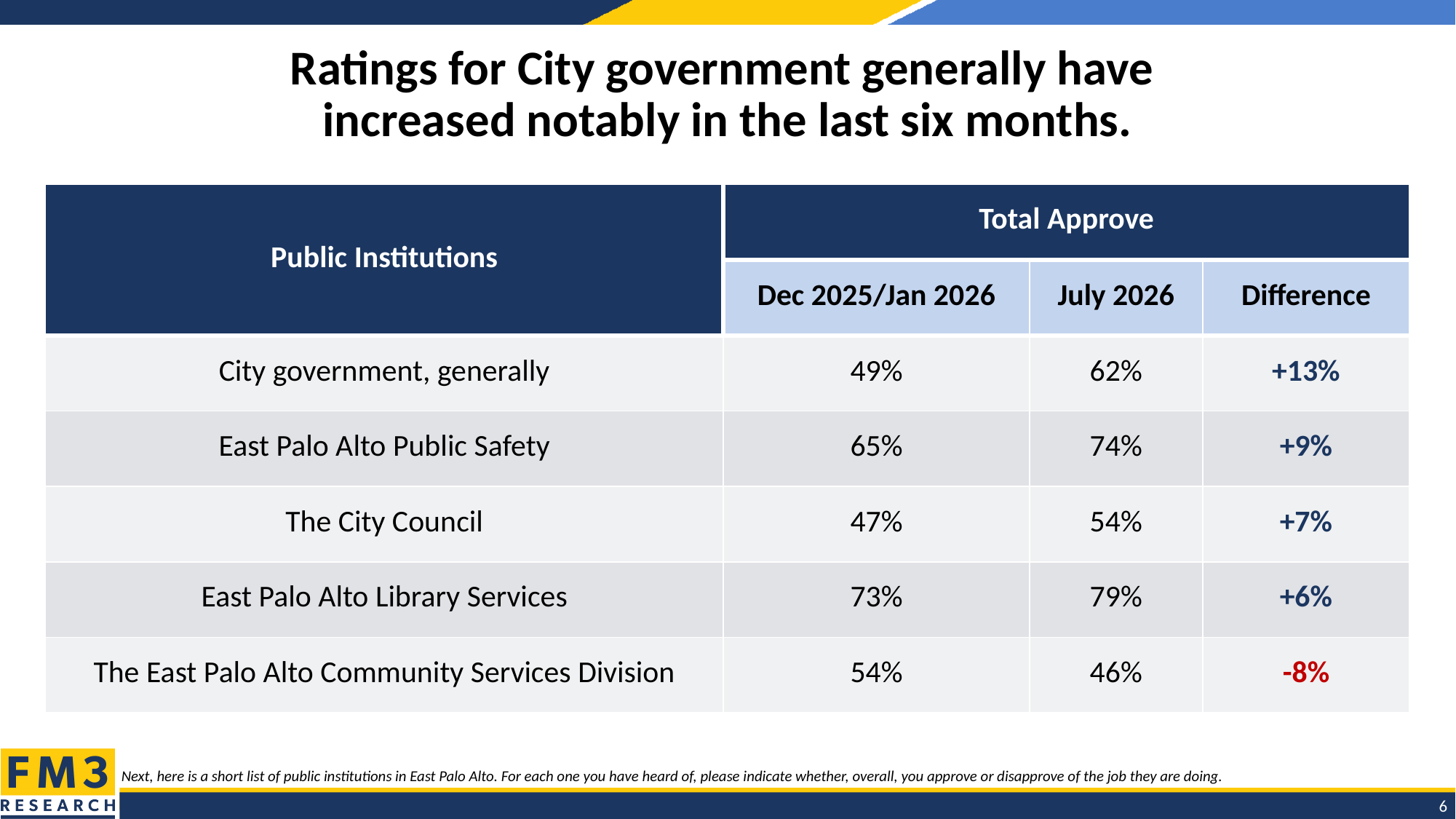

# Ratings for City government generally have increased notably in the last six months.
| Public Institutions | Total Approve |  |  |
| --- | --- | --- | --- |
| Problem | Dec 2025/Jan 2026 | July 2026 | Difference |
| City government, generally | 49% | 62% | +13% |
| East Palo Alto Public Safety | 65% | 74% | +9% |
| The City Council | 47% | 54% | +7% |
| East Palo Alto Library Services | 73% | 79% | +6% |
| The East Palo Alto Community Services Division | 54% | 46% | -8% |
Next, here is a short list of public institutions in East Palo Alto. For each one you have heard of, please indicate whether, overall, you approve or disapprove of the job they are doing.